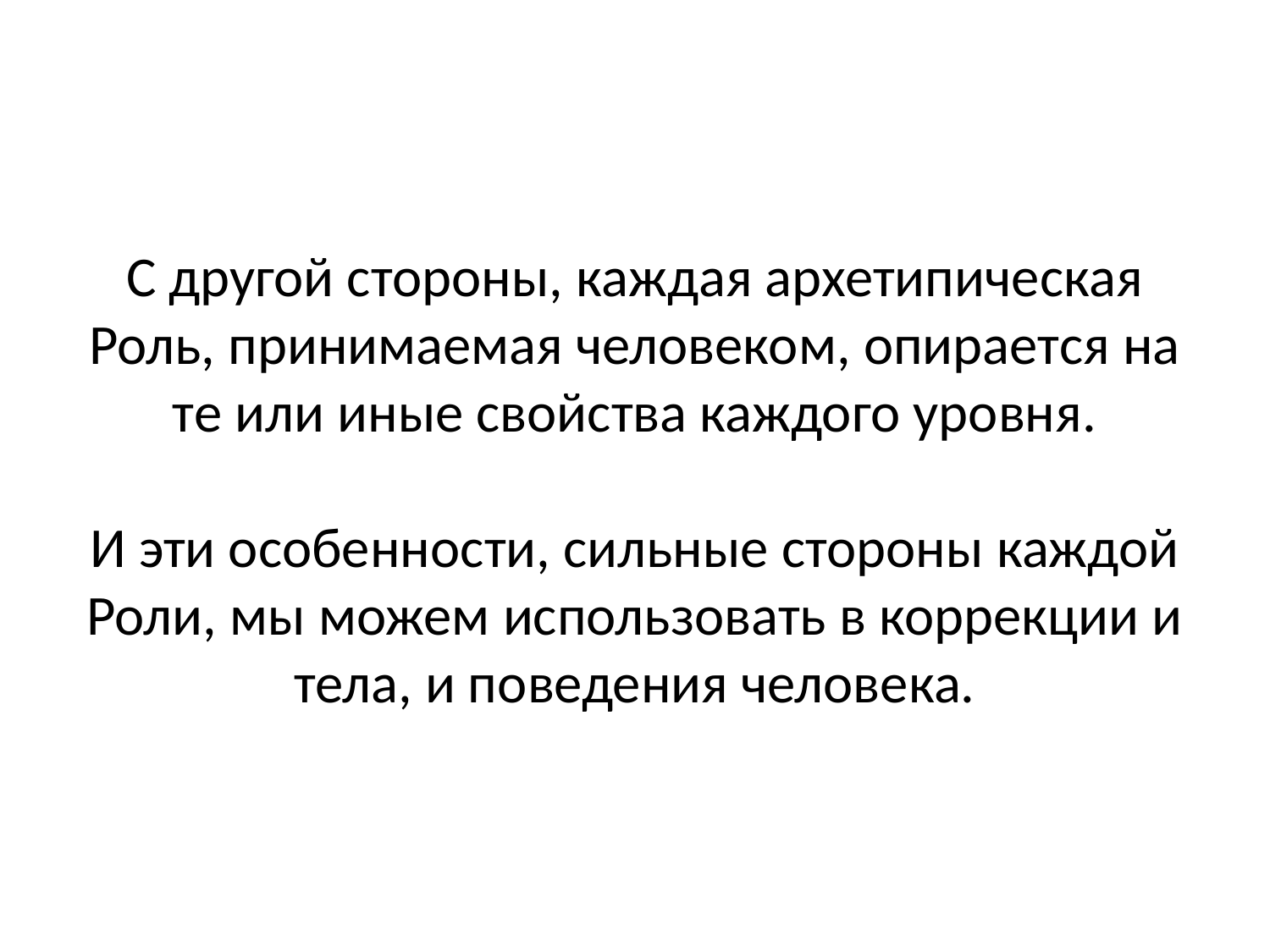

# С другой стороны, каждая архетипическая Роль, принимаемая человеком, опирается на те или иные свойства каждого уровня. И эти особенности, сильные стороны каждой Роли, мы можем использовать в коррекции и тела, и поведения человека.